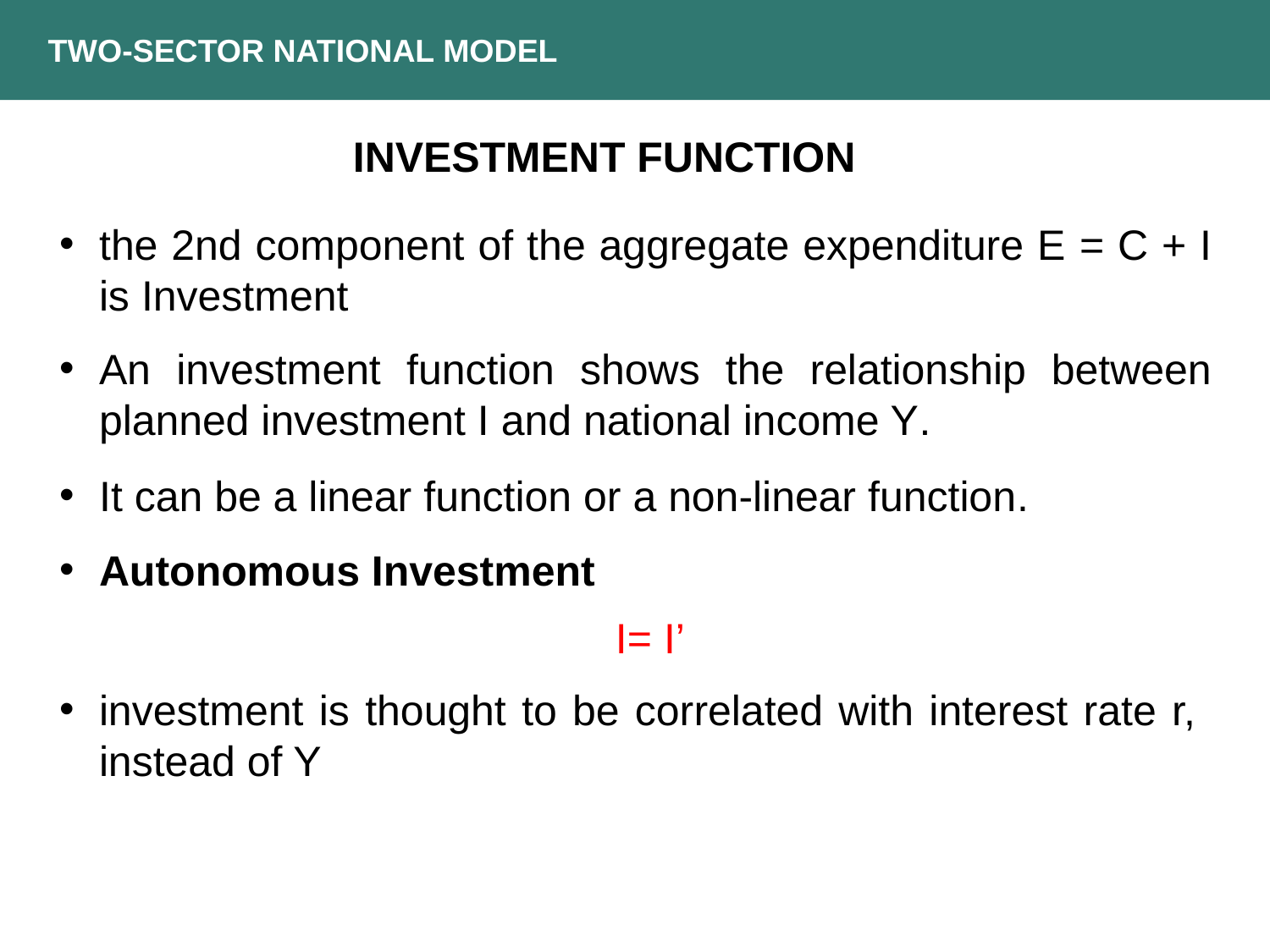

TWO-SECTOR NATIONAL MODEL
INVESTMENT FUNCTION
the 2nd component of the aggregate expenditure E = C + I is Investment

An investment function shows the relationship between planned investment I and national income Y.

It can be a linear function or a non-linear function.

Autonomous Investment

I= I’

investment is thought to be correlated with interest rate r,  instead of Y